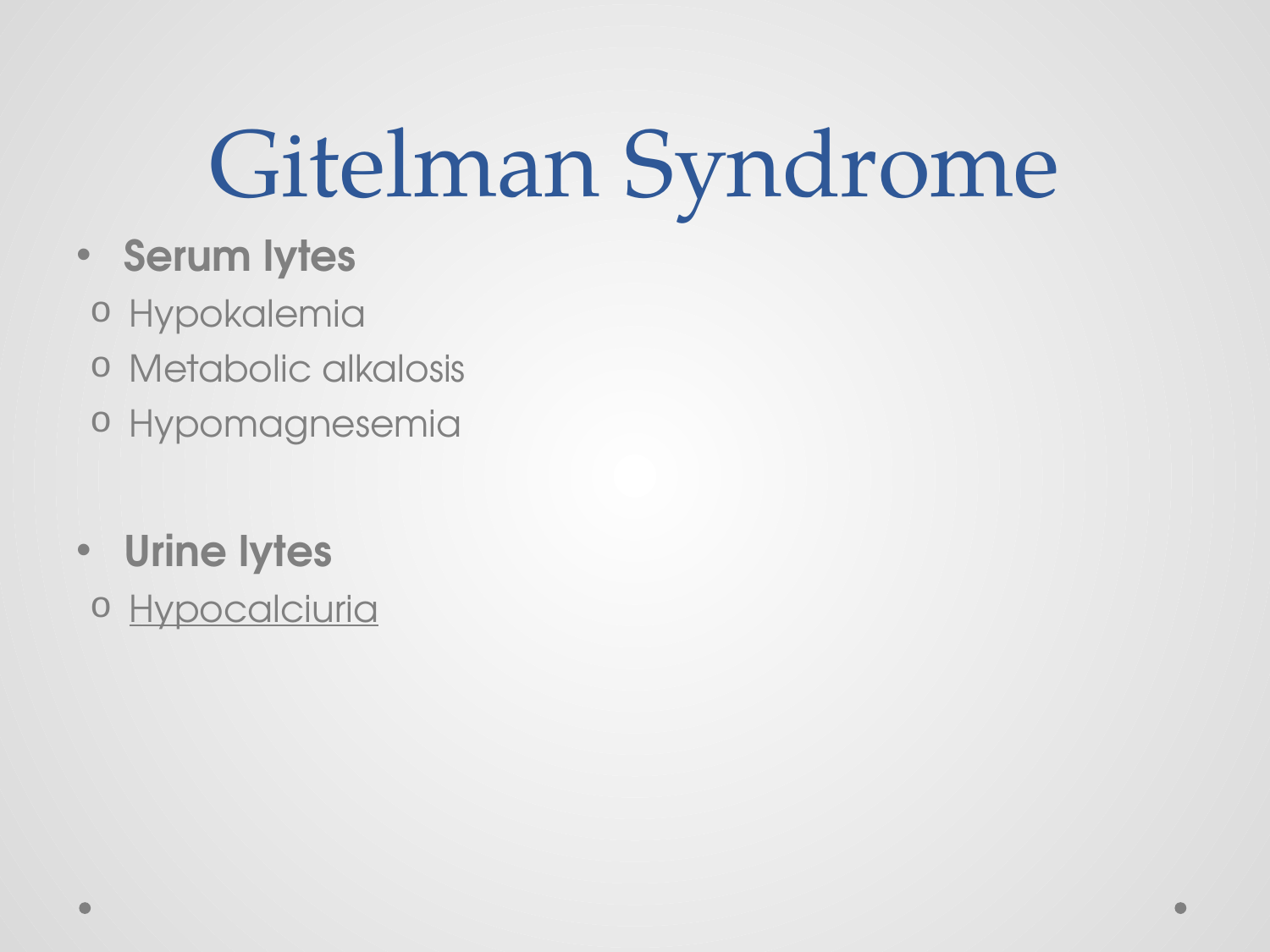

# Gitelman Syndrome
Serum lytes
Hypokalemia
Metabolic alkalosis
Hypomagnesemia

Urine lytes
Hypocalciuria